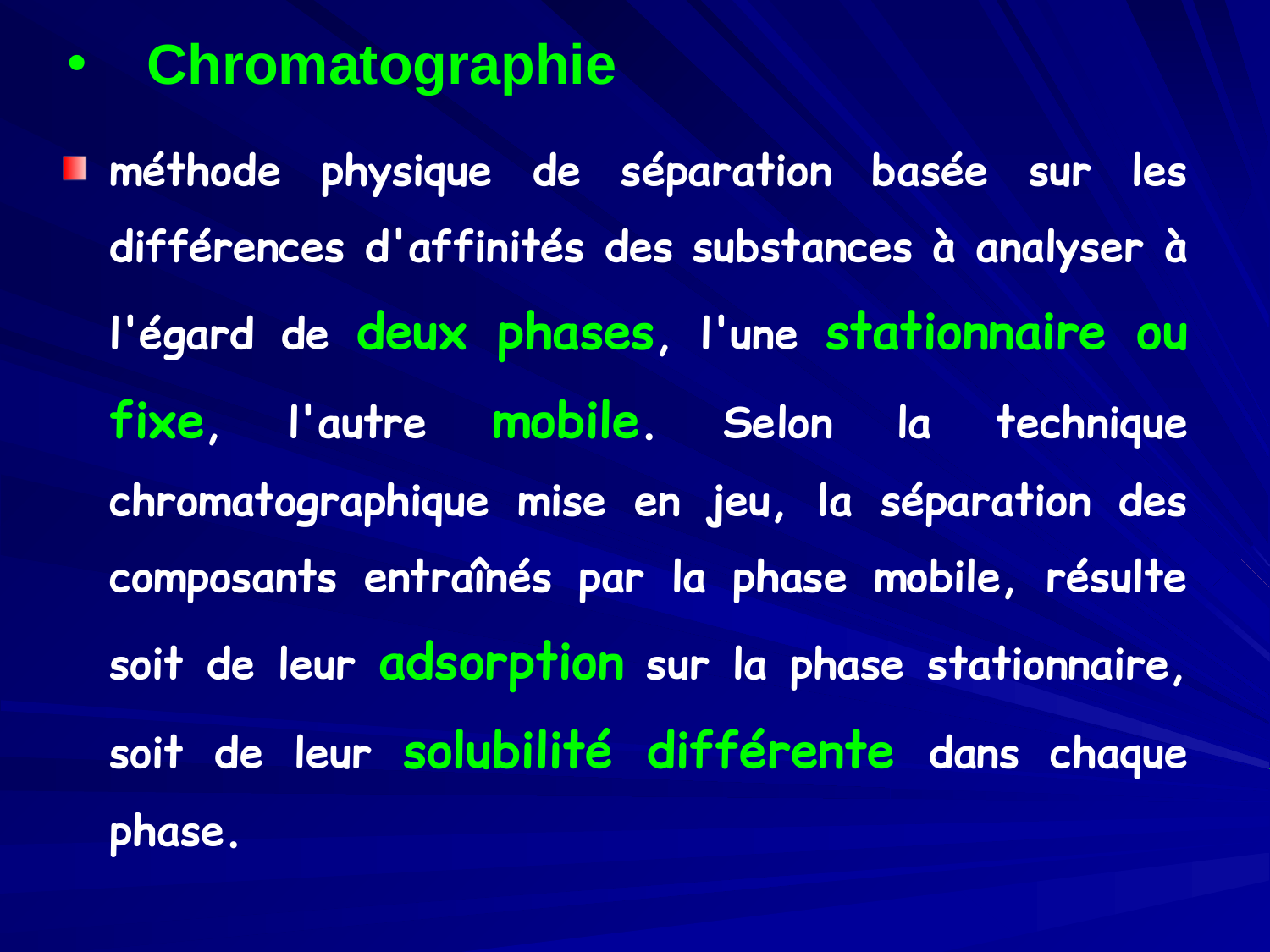

Chromatographie
méthode physique de séparation basée sur les différences d'affinités des substances à analyser à l'égard de deux phases, l'une stationnaire ou fixe, l'autre mobile. Selon la technique chromatographique mise en jeu, la séparation des composants entraînés par la phase mobile, résulte soit de leur adsorption sur la phase stationnaire, soit de leur solubilité différente dans chaque phase.